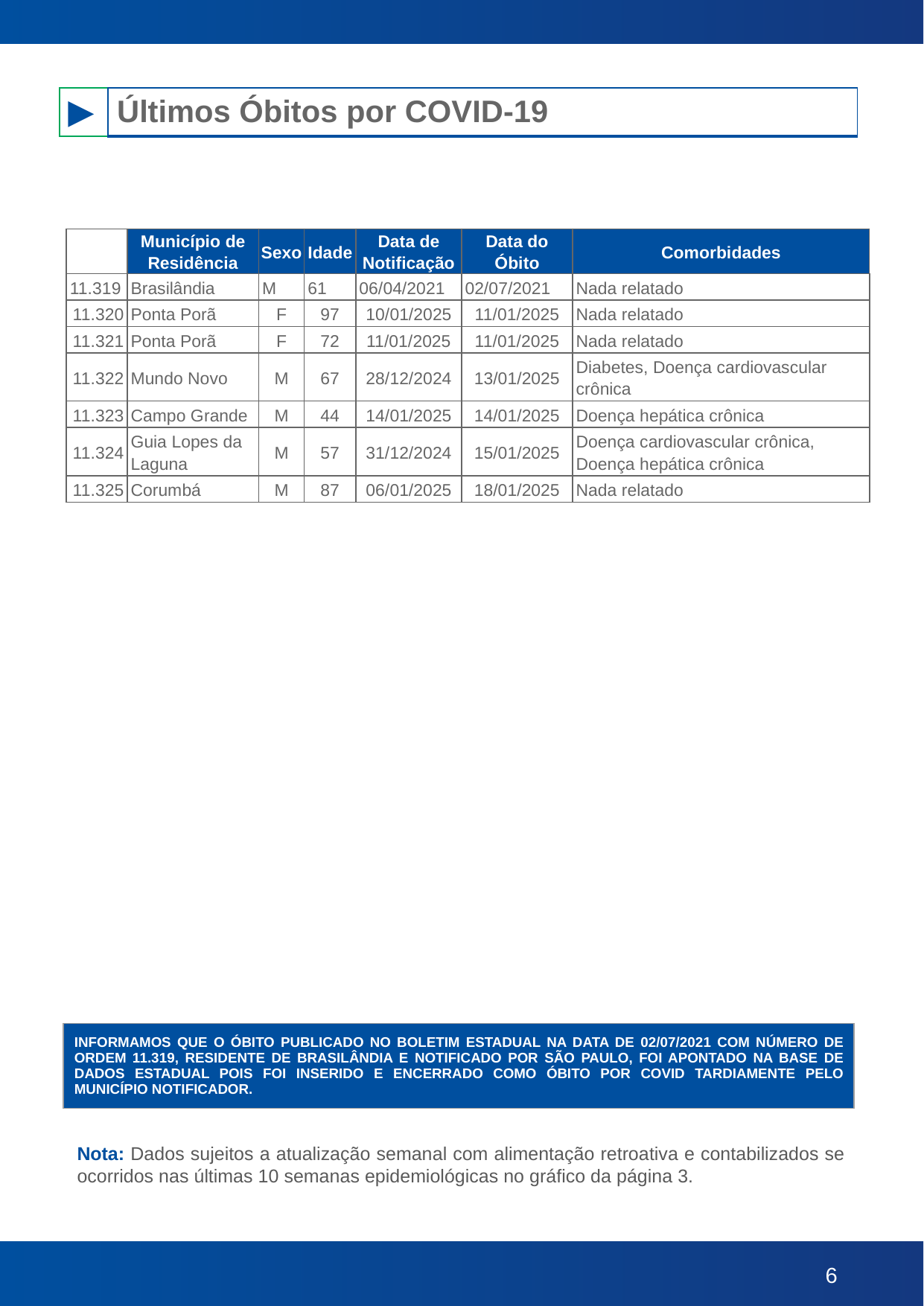

| INFORMAMOS QUE A GERÊNCIA DE INFLUENZA E DOENÇAS RESPIRATÓRIAS REALIZOU CRUZAMENTO ENTRE OS SISTEMAS DE INFORMAÇÃO DO MINISTÉRIO DA SAÚDE - SIVEP GRIPE E SIM, DETECTANDO ÓBITOS QUE NÃO HAVIAM SIDO DEVIDAMENTE NOTIFICADOS, SENDO INCLUÍDOS E CONTABILIZADOS NESTE MOMENTO. |
| --- |
| ► | Últimos Óbitos por COVID-19 |
| --- | --- |
|  | Município de Residência | Sexo | Idade | Data de Notificação | Data do Óbito | Comorbidades |
| --- | --- | --- | --- | --- | --- | --- |
| 11.319 | Brasilândia | M | 61 | 06/04/2021 | 02/07/2021 | Nada relatado |
| 11.320 | Ponta Porã | F | 97 | 10/01/2025 | 11/01/2025 | Nada relatado |
| 11.321 | Ponta Porã | F | 72 | 11/01/2025 | 11/01/2025 | Nada relatado |
| 11.322 | Mundo Novo | M | 67 | 28/12/2024 | 13/01/2025 | Diabetes, Doença cardiovascular crônica |
| 11.323 | Campo Grande | M | 44 | 14/01/2025 | 14/01/2025 | Doença hepática crônica |
| 11.324 | Guia Lopes da Laguna | M | 57 | 31/12/2024 | 15/01/2025 | Doença cardiovascular crônica, Doença hepática crônica |
| 11.325 | Corumbá | M | 87 | 06/01/2025 | 18/01/2025 | Nada relatado |
|  | Município de Residência | Sexo | Idade | Data de Notificação | Data do Óbito | Comorbidades |
| --- | --- | --- | --- | --- | --- | --- |
| 11.295 | Anaurilândia | M | 62 | 29/09/2024 | 30/09/2024 | Doença cardiovascular crônica |
| APÓS INVESTIGAÇÃO PELA GERÊNCIA TÉCNICA ESTADUAL DE INFLUENZA E DOENÇAS RESPIRATÓRIAS E VIGILÂNCIA EPIDEMIOLÓGICA MUNICIPAL, FOI CONSTATADO QUE O ÓBITO 10.845 OCORRIDO EM 08/02/2022, DE SETE QUEDAS, OCORREU POR COVID-19. |
| --- |
| Informamos que, devido à instabilidade no sistema oficial de informações do Ministério da Saúde, o E-SUS Notifica, ocorrida na última semana, os municípios têm enfrentado dificuldades para registrar e finalizar os casos de maneira oportuna. |
| --- |
| INFORMAMOS QUE OS ÓBITOS 5.140 DE ÁGUA CLARA E 9.662 DE CAMPO GRANDE FORAM EXCLUÍDOS DA BASE DE DADOS ESTADUAL APÓS VERIFICAÇÃO DE DUPLICIDADES. |
| --- |
| Informamos que não há óbitos novos a serem publicados na data de hoje. |
| --- |
| INFORMAMOS QUE O ÓBITO PUBLICADO NO BOLETIM ESTADUAL NA DATA DE 26/03/2024 COM NÚMERO DE ORDEM 11.229, RESIDENTE DE RIBAS DO RIO PARDO, FOI RETIFICADO NA BASE DE DADOS ESTADUAL, POIS FOI EQUIVOCADAMENTE ENCERRADO COMO ÓBITO POR COVID-19 PELO MUNICÍPIO NOTIFICADOR. CONSEQUENTEMENTE COM ESSA RETIFICAÇÃO A NUMERAÇÃO DOS ÓBITOS A PARTIR DE 11.230 FOI AJUSTADA CONSIDERANDO DECREMENTO DE UM NA SEQUÊNCIA DOS ÓBITOS. PORTANTO O ÓBITO 11.230, PASSA A SER O 11.229 E ASSIM POR DIANTE. |
| --- |
| Informamos que devido à instabilidade do sistema de informação oficial do Ministério da Saúde - SIVEP Gripe na última semana, os municípios tiveram dificuldade para inserir e encerrar seus casos oportunamente. Com a situação regularizada, os dados foram atualizados no sistema, gerando acúmulo de casos anteriormente represados. |
| --- |
| Informamos que consta no presente boletim epidemiológico a remoção de um óbito anteriormente publicado como sendo de causa básica xxxxxx e que necessitou ser alterado já que foi encerrado equivocadamente. |
| --- |
| INFORMAMOS QUE O ÓBITO PUBLICADO NO BOLETIM ESTADUAL NA DATA DE 02/07/2021 COM NÚMERO DE ORDEM 11.319, RESIDENTE DE BRASILÂNDIA E NOTIFICADO POR SÃO PAULO, FOI APONTADO NA BASE DE DADOS ESTADUAL POIS FOI INSERIDO E ENCERRADO COMO ÓBITO POR COVID TARDIAMENTE PELO MUNICÍPIO NOTIFICADOR. |
| --- |
Nota: Dados sujeitos a atualização semanal com alimentação retroativa e contabilizados se ocorridos nas últimas 10 semanas epidemiológicas no gráfico da página 3.
6